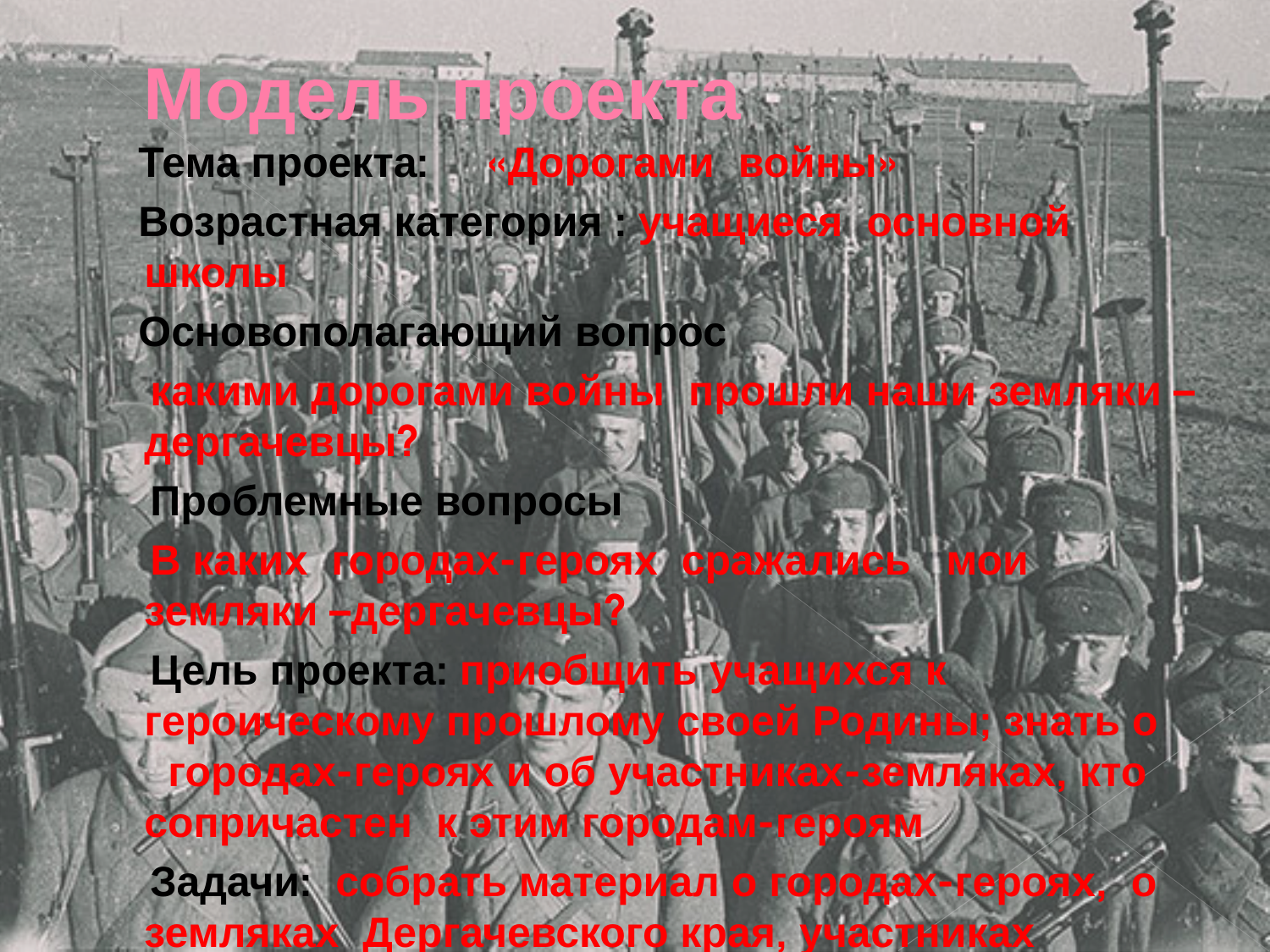

# Модель проекта
    Тема проекта:     «Дорогами  войны»
    Возрастная категория : учащиеся  основной школы
    Основополагающий вопрос
     какими дорогами войны  прошли наши земляки –дергачевцы?
     Проблемные вопросы
     В каких  городах-героях  сражались   мои земляки –дергачевцы?
     Цель проекта: приобщить учащихся к героическому прошлому своей Родины; знать о      городах-героях и об участниках-земляках, кто сопричастен  к этим городам-героям
     Задачи:  собрать материал о городах-героях,  о земляках  Дергачевского края, участниках  защиты городов-героев;